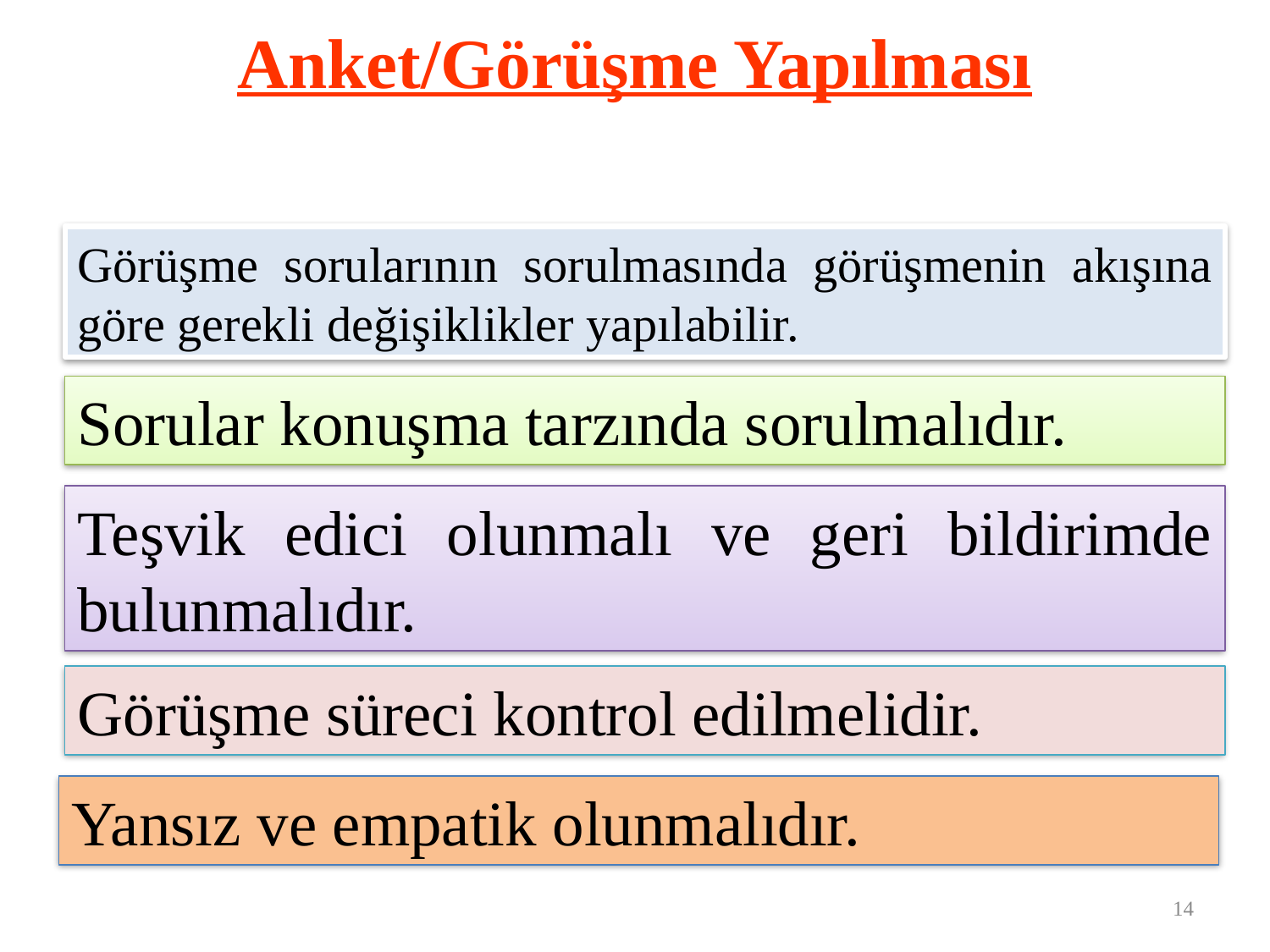

# Anket/Görüşme Yapılması
Görüşme sorularının sorulmasında görüşmenin akışına göre gerekli değişiklikler yapılabilir.
Sorular konuşma tarzında sorulmalıdır.
Teşvik edici olunmalı ve geri bildirimde bulunmalıdır.
Görüşme süreci kontrol edilmelidir.
Yansız ve empatik olunmalıdır.
14